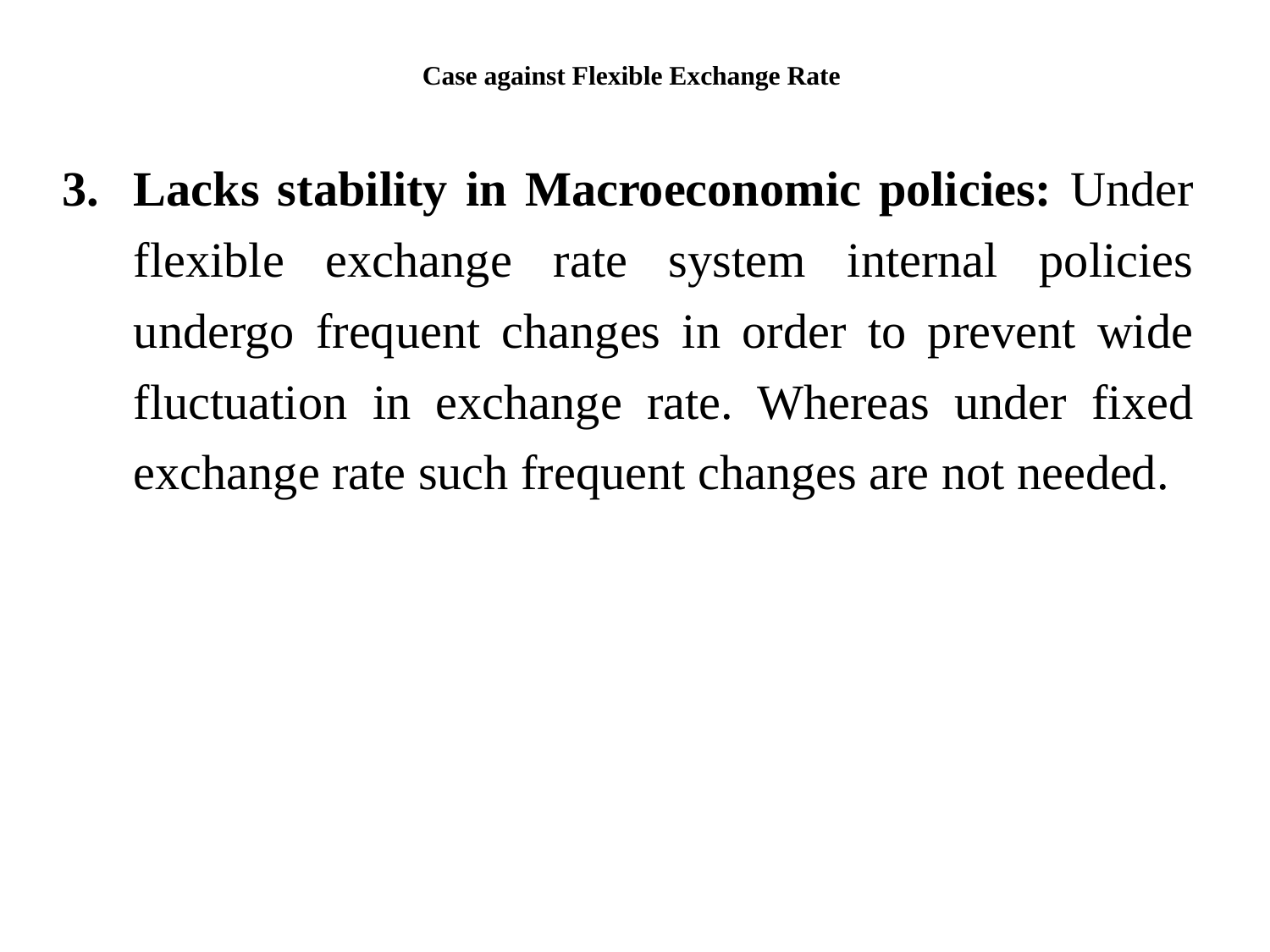

# Case against Flexible Exchange Rate
Lacks stability in Macroeconomic policies: Under flexible exchange rate system internal policies undergo frequent changes in order to prevent wide fluctuation in exchange rate. Whereas under fixed exchange rate such frequent changes are not needed.